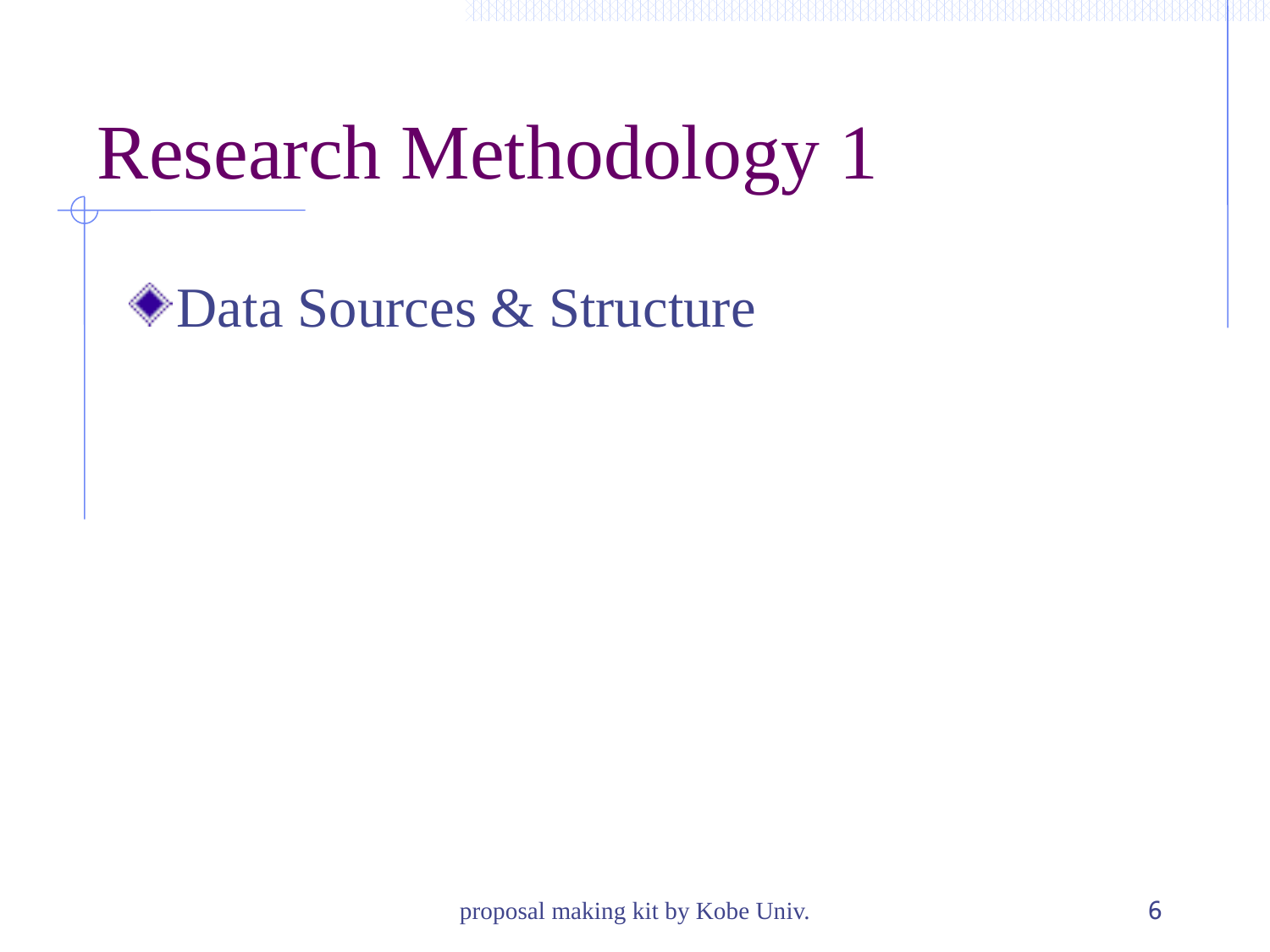

# Research Methodology 1
Data Sources & Structure
proposal making kit by Kobe Univ.
6